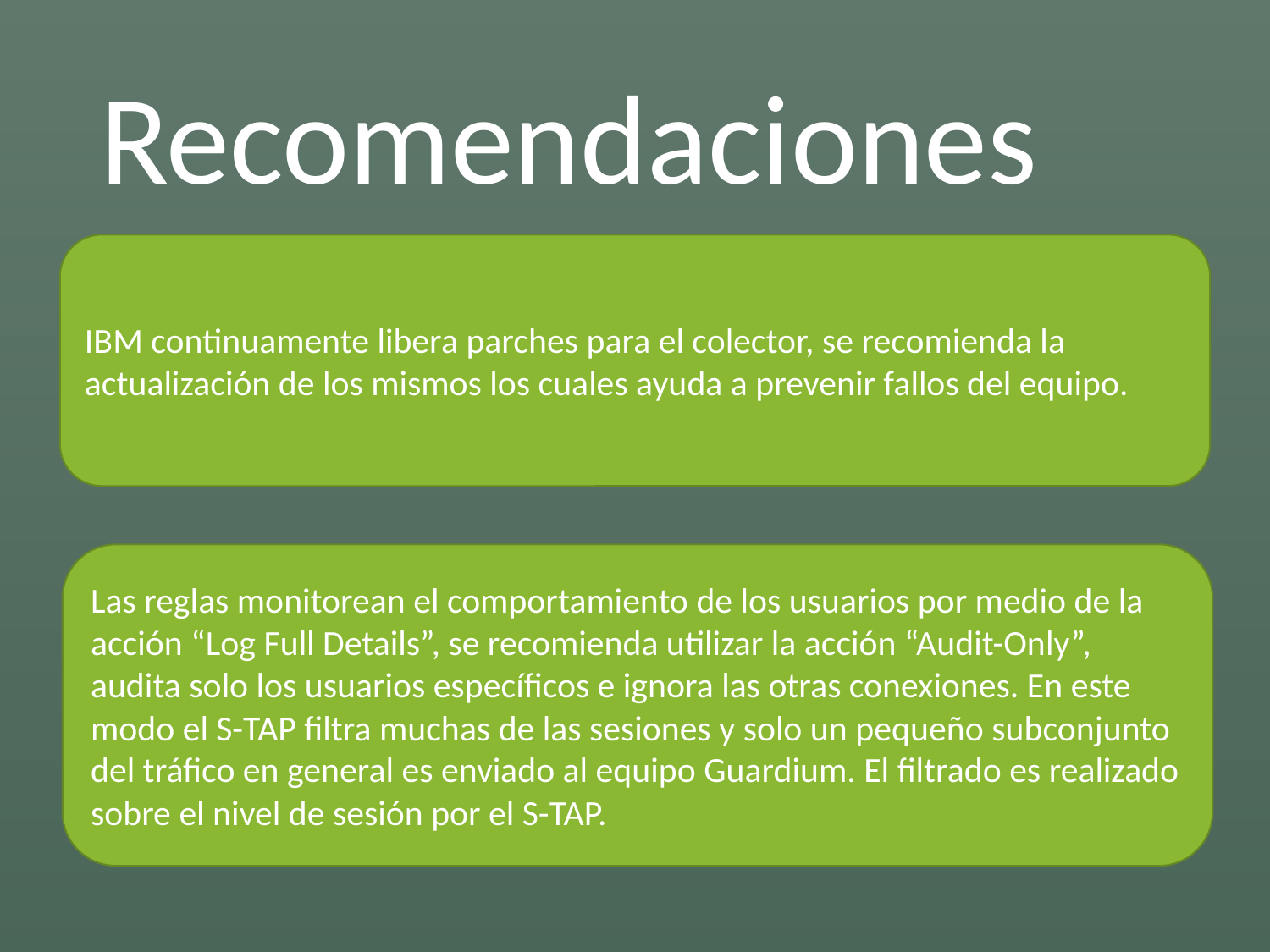

# Recomendaciones
IBM continuamente libera parches para el colector, se recomienda la actualización de los mismos los cuales ayuda a prevenir fallos del equipo.
Las reglas monitorean el comportamiento de los usuarios por medio de la acción “Log Full Details”, se recomienda utilizar la acción “Audit-Only”, audita solo los usuarios específicos e ignora las otras conexiones. En este modo el S-TAP filtra muchas de las sesiones y solo un pequeño subconjunto del tráfico en general es enviado al equipo Guardium. El filtrado es realizado sobre el nivel de sesión por el S-TAP.